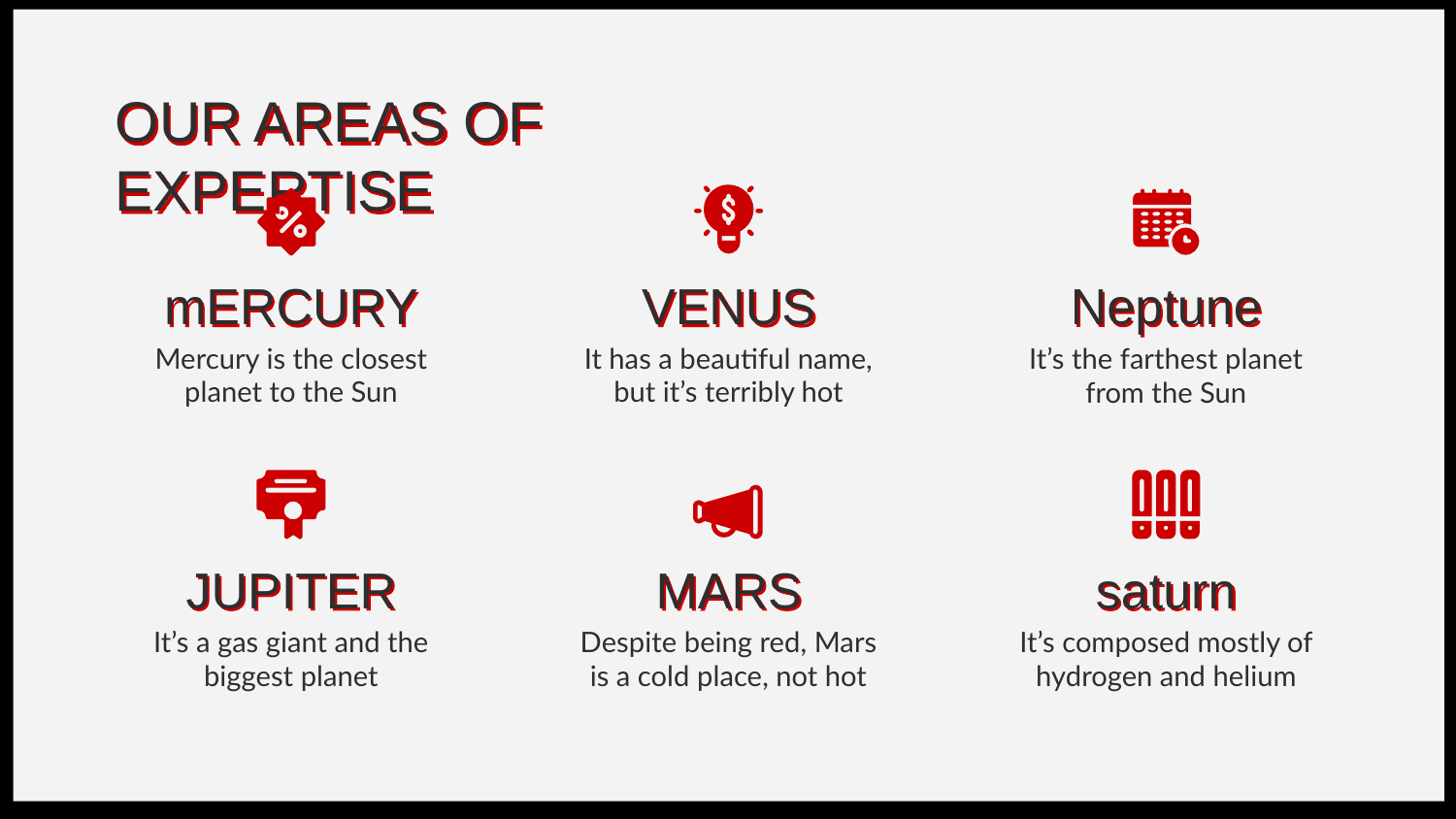

# OUR AREAS OF EXPERTISE

mERCURY
VENUS
Neptune
Mercury is the closest planet to the Sun
It has a beautiful name, but it’s terribly hot
It’s the farthest planet from the Sun

JUPITER
MARS
saturn
It’s a gas giant and the biggest planet
Despite being red, Mars is a cold place, not hot
It’s composed mostly of hydrogen and helium